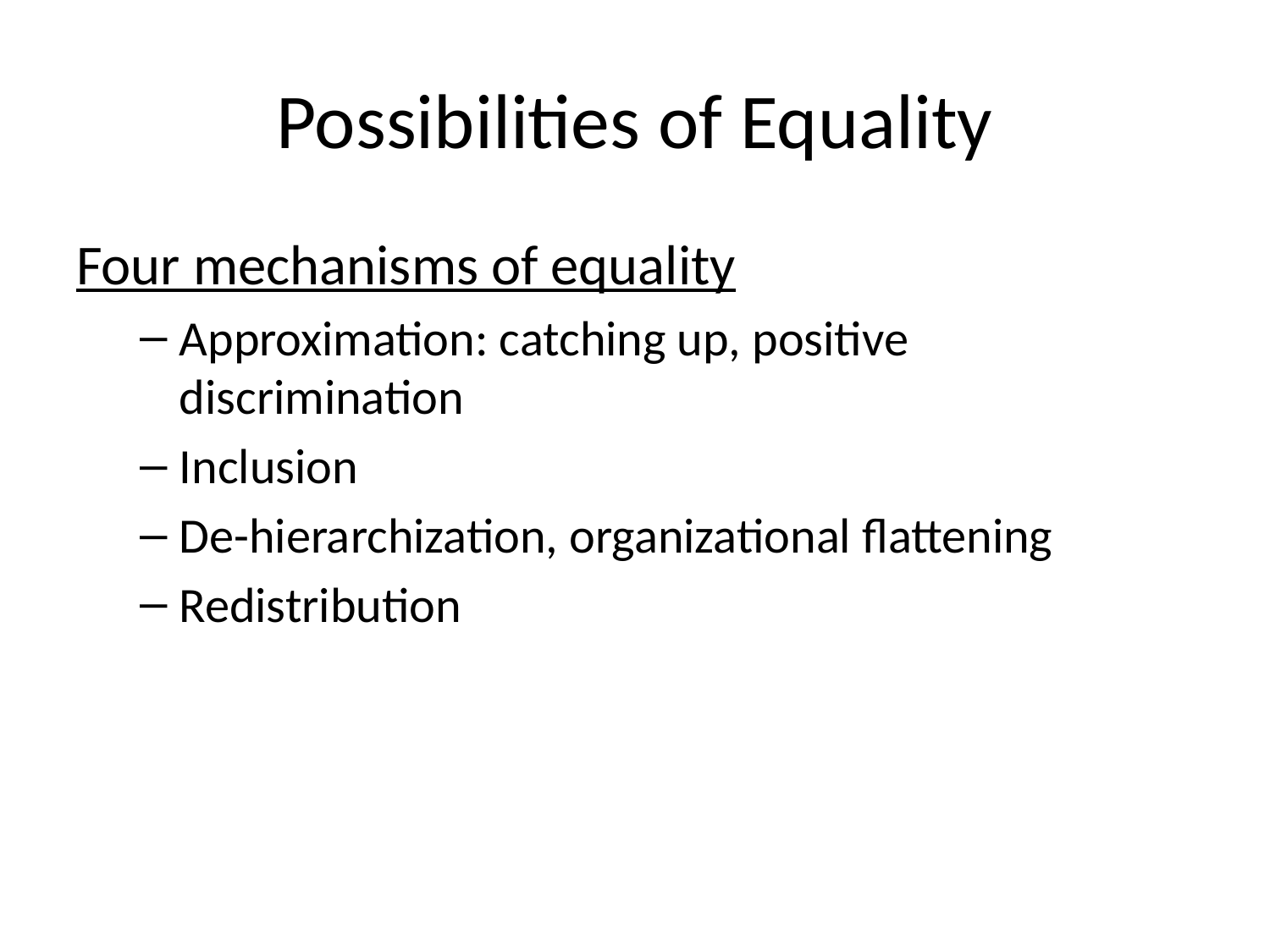

# Possibilities of Equality
Four mechanisms of equality
Approximation: catching up, positive discrimination
Inclusion
De-hierarchization, organizational flattening
Redistribution